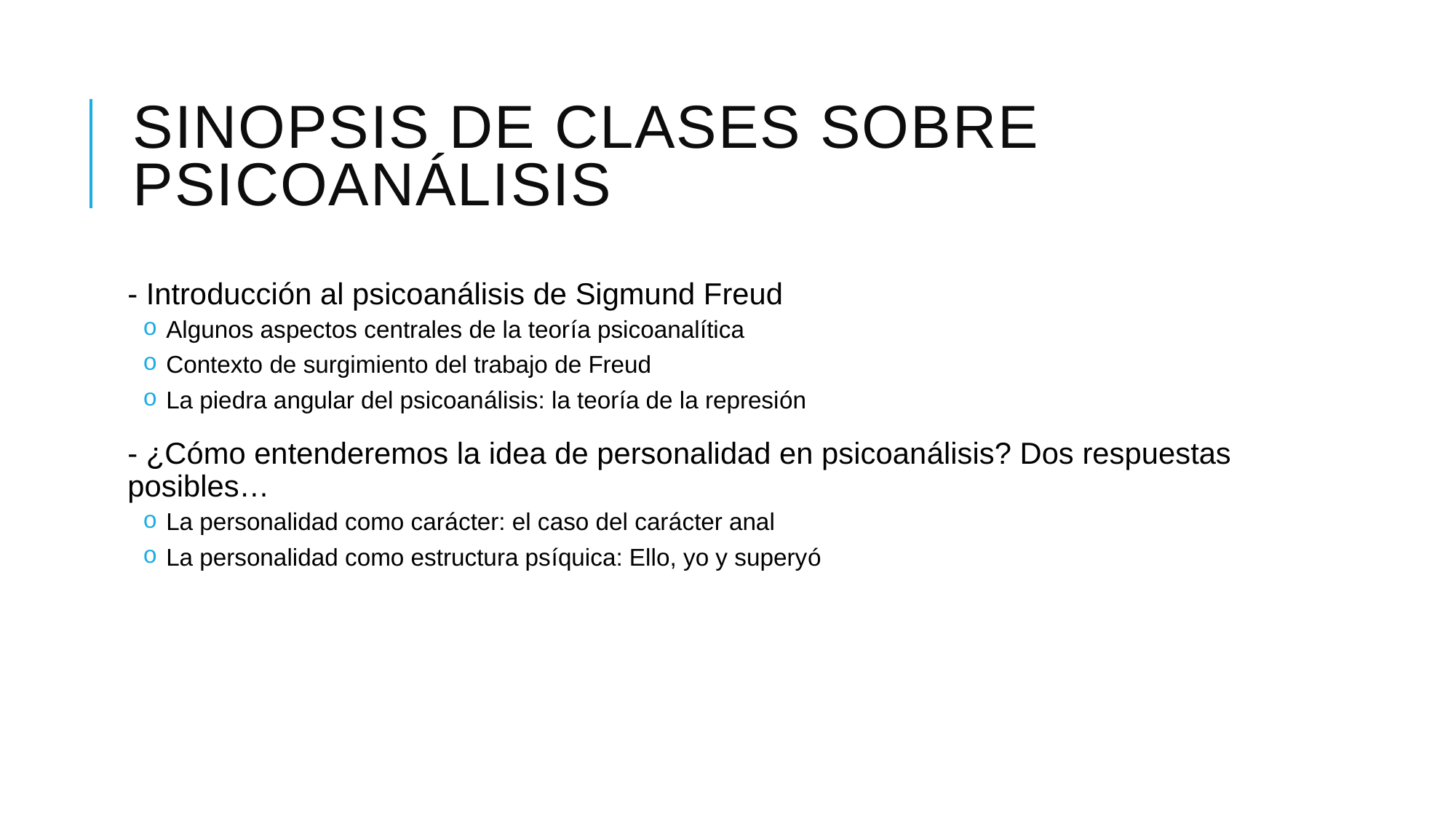

# sinopsis de clases sobre psicoanálisis
- Introducción al psicoanálisis de Sigmund Freud
 Algunos aspectos centrales de la teoría psicoanalítica
 Contexto de surgimiento del trabajo de Freud
 La piedra angular del psicoanálisis: la teoría de la represión
- ¿Cómo entenderemos la idea de personalidad en psicoanálisis? Dos respuestas posibles…
 La personalidad como carácter: el caso del carácter anal
 La personalidad como estructura psíquica: Ello, yo y superyó